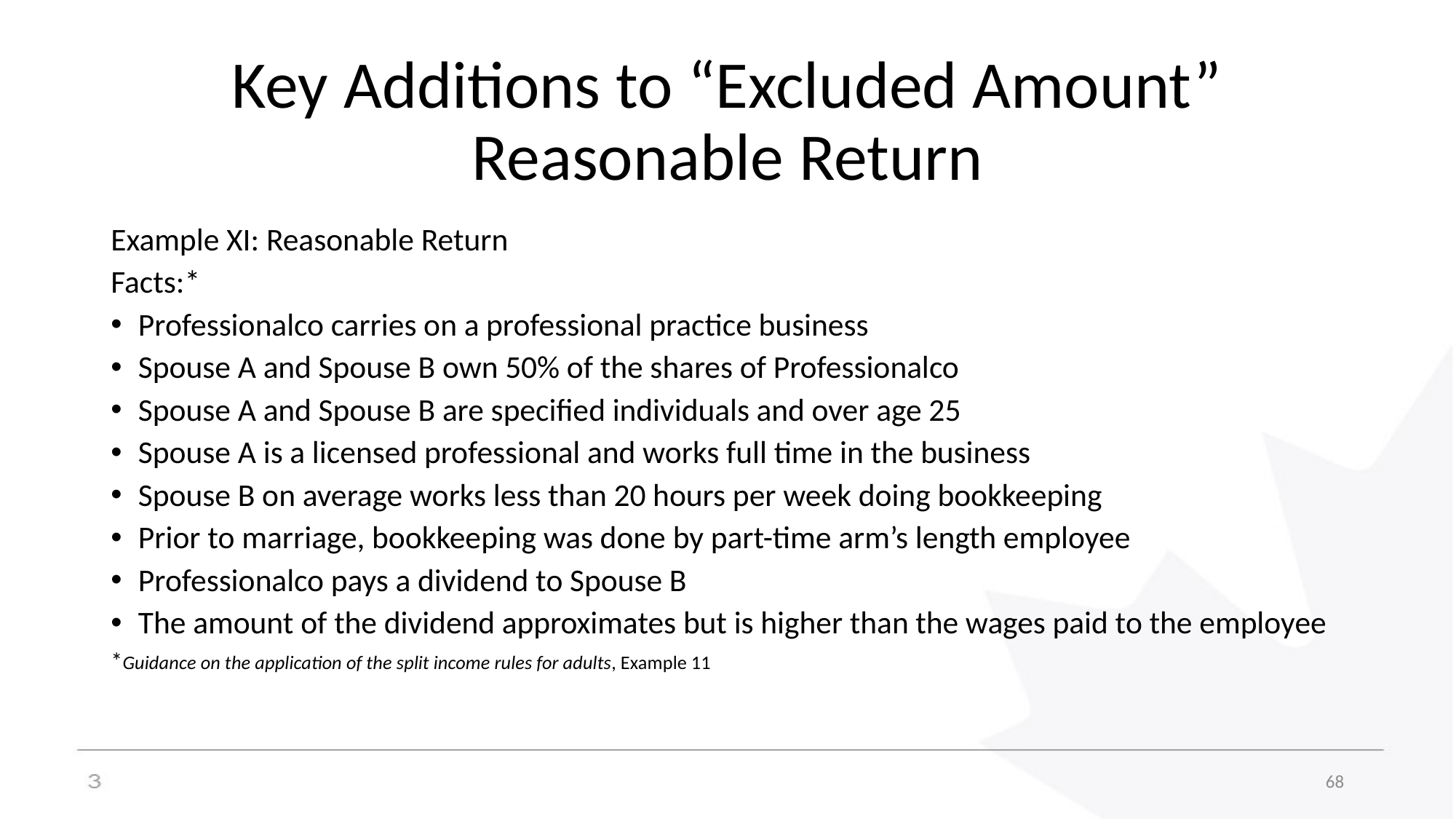

# Key Additions to “Excluded Amount” Reasonable Return
Example XI: Reasonable Return
Facts:*
Professionalco carries on a professional practice business
Spouse A and Spouse B own 50% of the shares of Professionalco
Spouse A and Spouse B are specified individuals and over age 25
Spouse A is a licensed professional and works full time in the business
Spouse B on average works less than 20 hours per week doing bookkeeping
Prior to marriage, bookkeeping was done by part-time arm’s length employee
Professionalco pays a dividend to Spouse B
The amount of the dividend approximates but is higher than the wages paid to the employee
*Guidance on the application of the split income rules for adults, Example 11

68